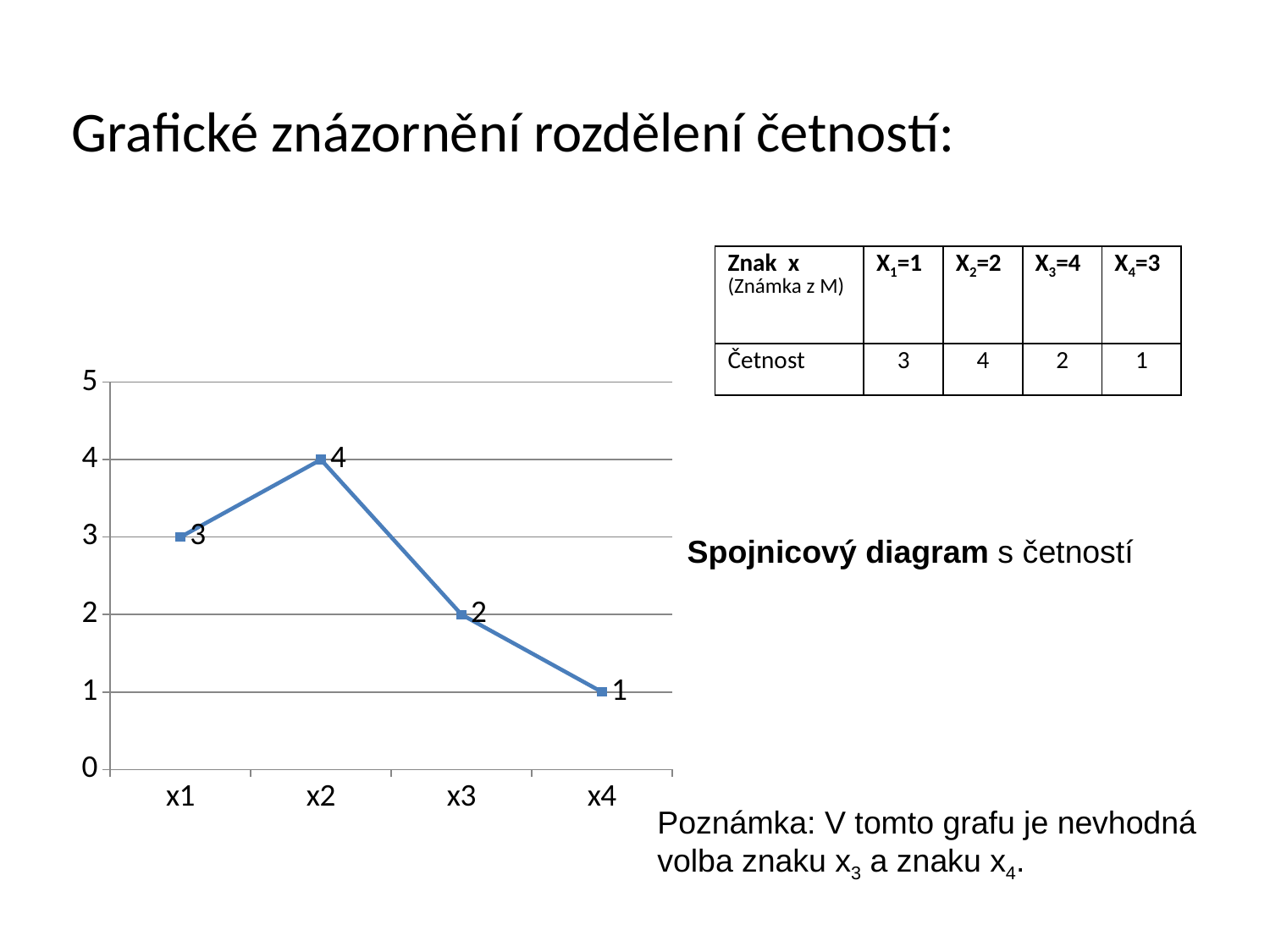

Grafické znázornění rozdělení četností:
| Znak x (Známka z M) | X1=1 | X2=2 | X3=4 | X4=3 |
| --- | --- | --- | --- | --- |
| Četnost | 3 | 4 | 2 | 1 |

### Chart

| Category | Sloupec1 |
|---|---|
| x1 | 3.0 |
| x2 | 4.0 |
| x3 | 2.0 |
| x4 | 1.0 |
Spojnicový diagram s četností

Poznámka: V tomto grafu je nevhodná volba znaku x3 a znaku x4.